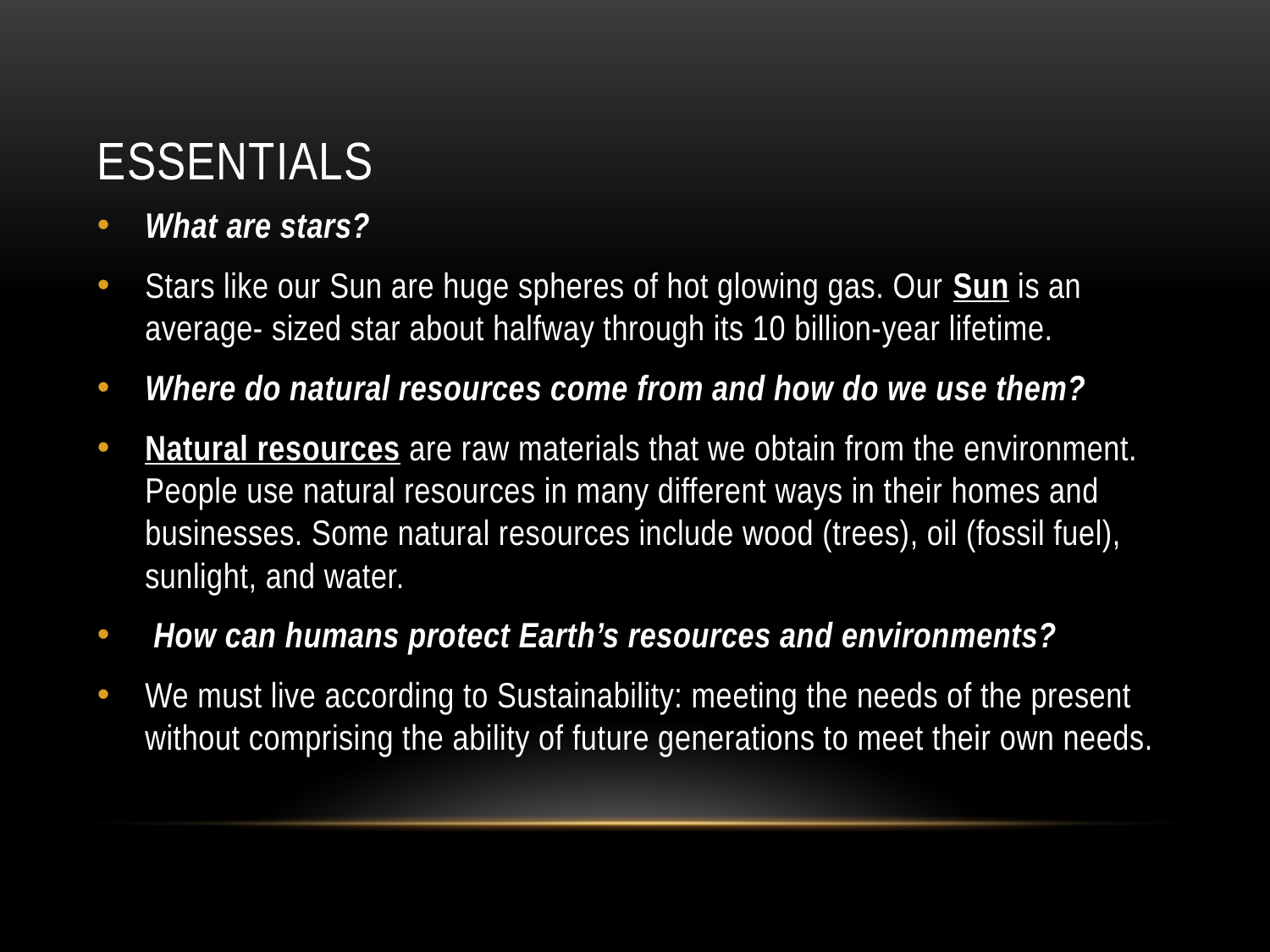

# Essentials
What are stars?
Stars like our Sun are huge spheres of hot glowing gas. Our Sun is an average- sized star about halfway through its 10 billion-year lifetime.
Where do natural resources come from and how do we use them?
Natural resources are raw materials that we obtain from the environment. People use natural resources in many different ways in their homes and businesses. Some natural resources include wood (trees), oil (fossil fuel), sunlight, and water.
 How can humans protect Earth’s resources and environments?
We must live according to Sustainability: meeting the needs of the present without comprising the ability of future generations to meet their own needs.